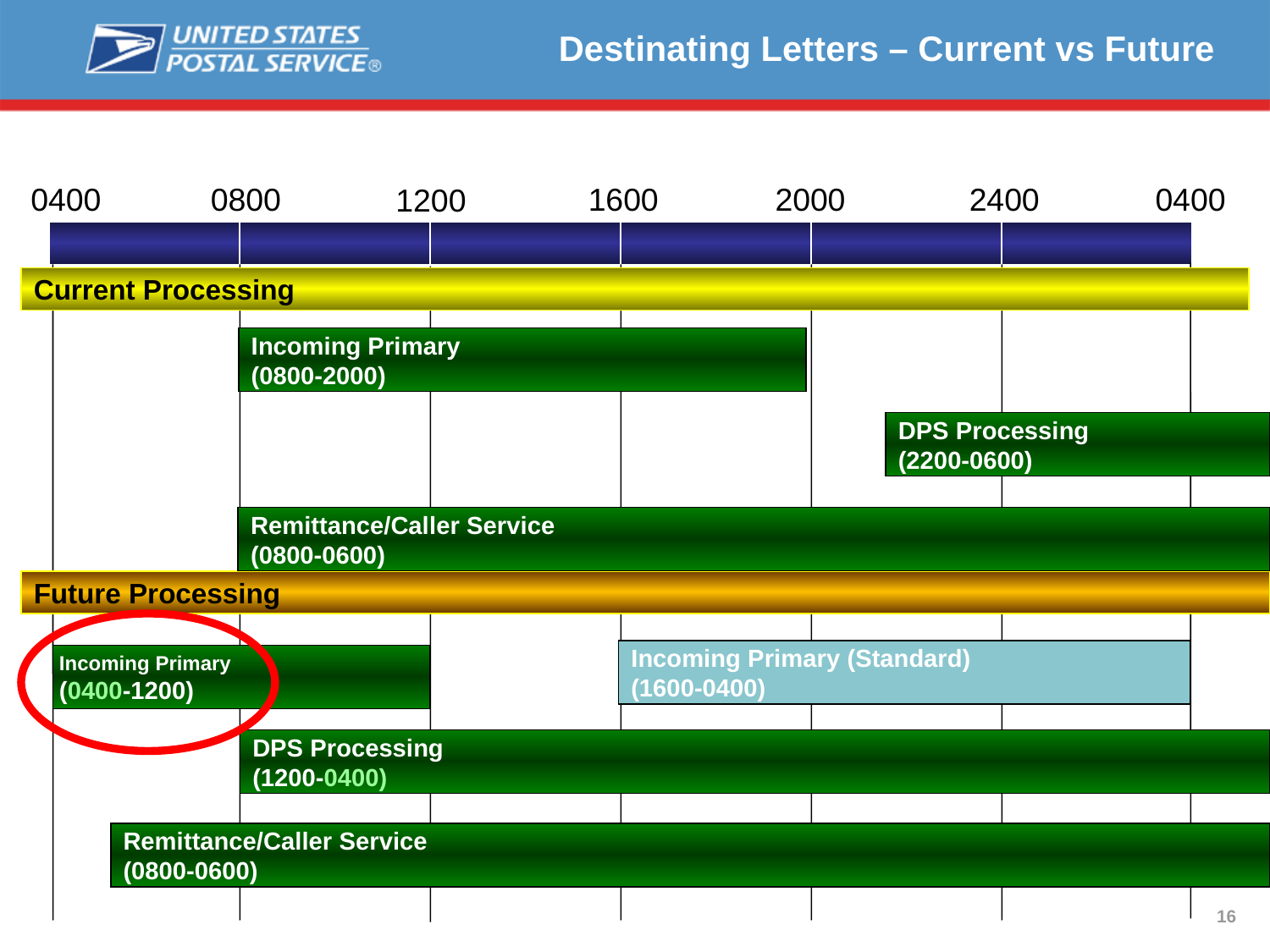

# Destinating Letters – Current vs Future
0400
0800
1600
2000
2400
0400
1200

Current Processing
Incoming Primary
(0800-2000)
DPS Processing
(2200-0600)
Remittance/Caller Service
(0800-0600)
Future Processing

Incoming Primary (Standard)
(1600-0400)
Incoming Primary
(0400-1200)
DPS Processing
(1200-0400)

Remittance/Caller Service
(0800-0600)
16